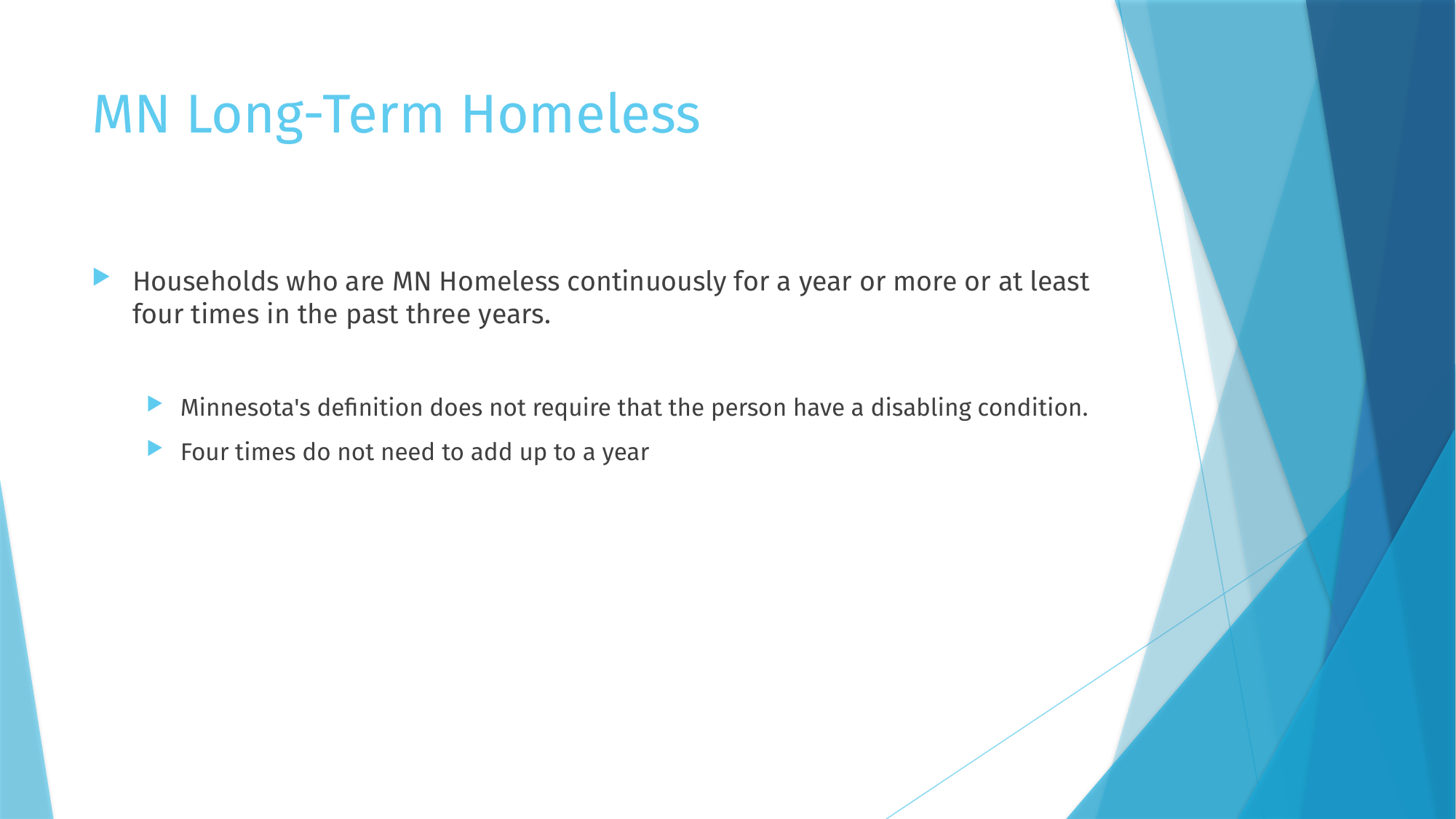

# MN Long-Term Homeless
Households who are MN Homeless continuously for a year or more or at least four times in the past three years.

Minnesota's definition does not require that the person have a disabling condition.
Four times do not need to add up to a year